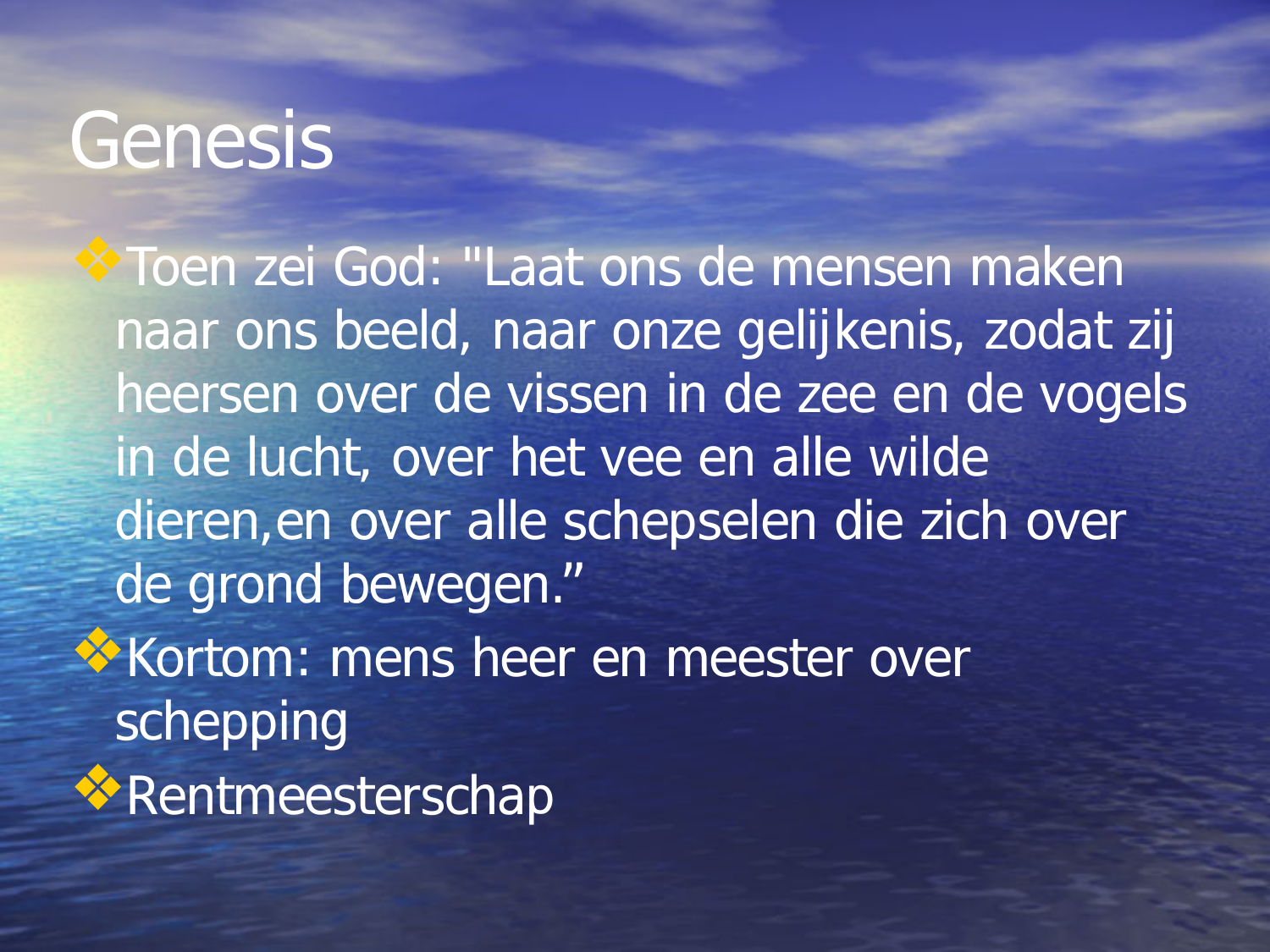

# Genesis
Toen zei God: "Laat ons de mensen maken naar ons beeld, naar onze gelijkenis, zodat zij heersen over de vissen in de zee en de vogels in de lucht, over het vee en alle wilde dieren,en over alle schepselen die zich over de grond bewegen.”
Kortom: mens heer en meester over schepping
Rentmeesterschap